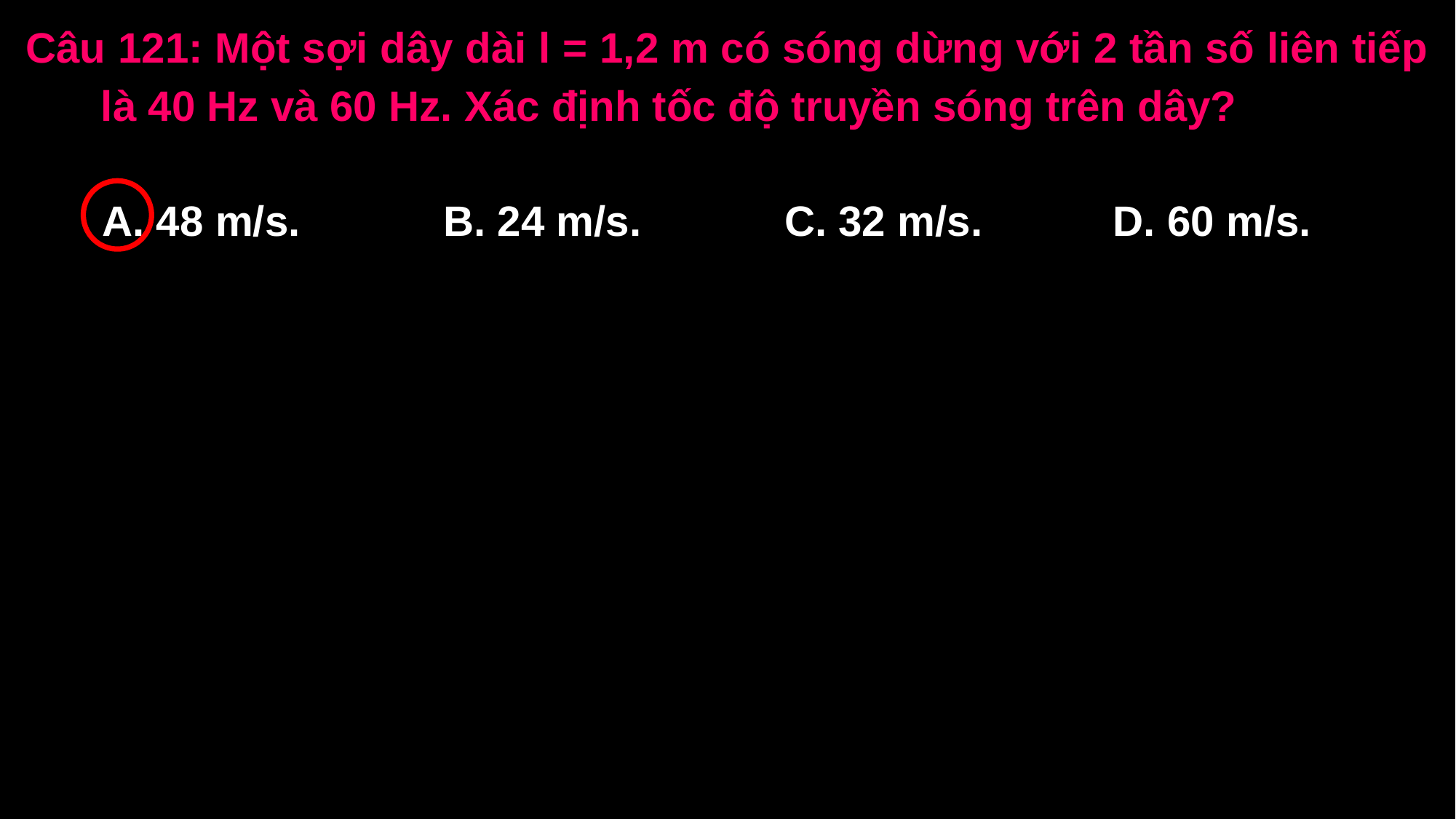

Câu 121: Một sợi dây dài l = 1,2 m có sóng dừng với 2 tần số liên tiếp là 40 Hz và 60 Hz. Xác định tốc độ truyền sóng trên dây?

A. 48 m/s.
B. 24 m/s.
C. 32 m/s.
D. 60 m/s.